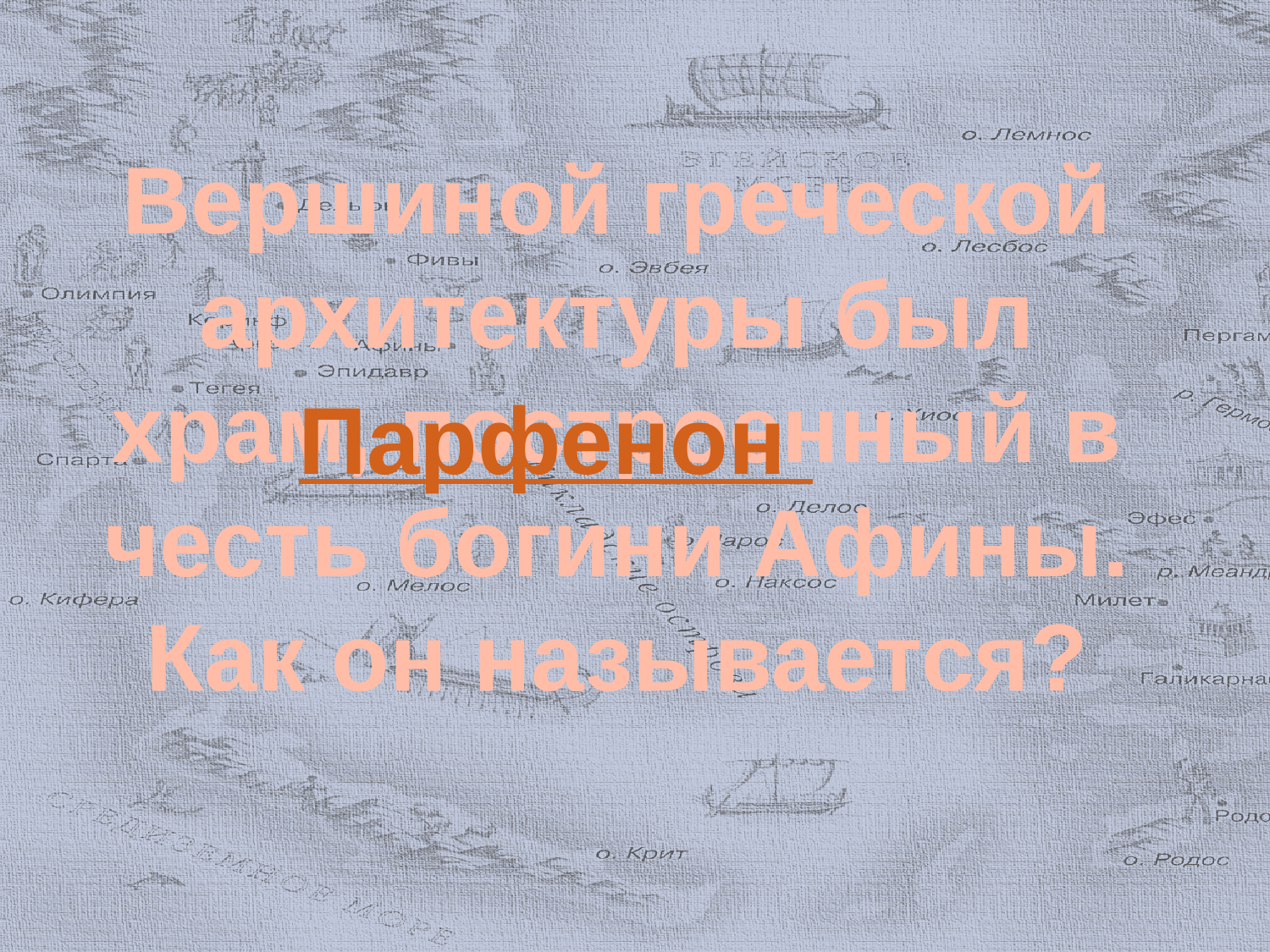

# Вершиной греческой архитектуры был храм, построенный в честь богини Афины. Как он называется?
Парфенон